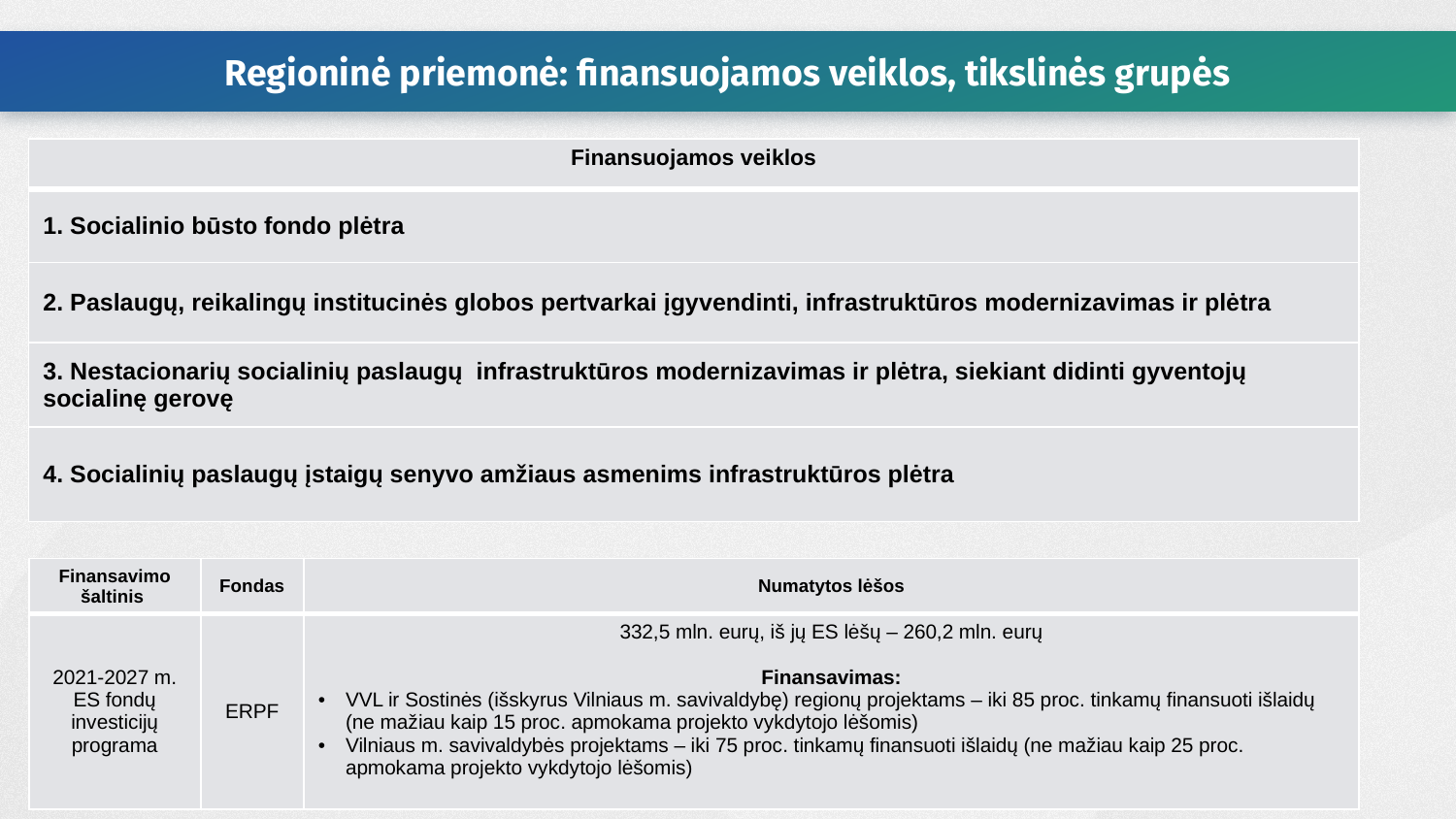

Regioninė priemonė: finansuojamos veiklos, tikslinės grupės
| Finansuojamos veiklos |
| --- |
| 1. Socialinio būsto fondo plėtra |
| 2. Paslaugų, reikalingų institucinės globos pertvarkai įgyvendinti, infrastruktūros modernizavimas ir plėtra |
| 3. Nestacionarių socialinių paslaugų  infrastruktūros modernizavimas ir plėtra, siekiant didinti gyventojų socialinę gerovę |
| 4. Socialinių paslaugų įstaigų senyvo amžiaus asmenims infrastruktūros plėtra |
| Finansavimo šaltinis | Fondas | Numatytos lėšos |
| --- | --- | --- |
| 2021-2027 m. ES fondų investicijų programa | ERPF | 332,5 mln. eurų, iš jų ES lėšų – 260,2 mln. eurų Finansavimas: VVL ir Sostinės (išskyrus Vilniaus m. savivaldybę) regionų projektams – iki 85 proc. tinkamų finansuoti išlaidų (ne mažiau kaip 15 proc. apmokama projekto vykdytojo lėšomis) Vilniaus m. savivaldybės projektams – iki 75 proc. tinkamų finansuoti išlaidų (ne mažiau kaip 25 proc. apmokama projekto vykdytojo lėšomis) |